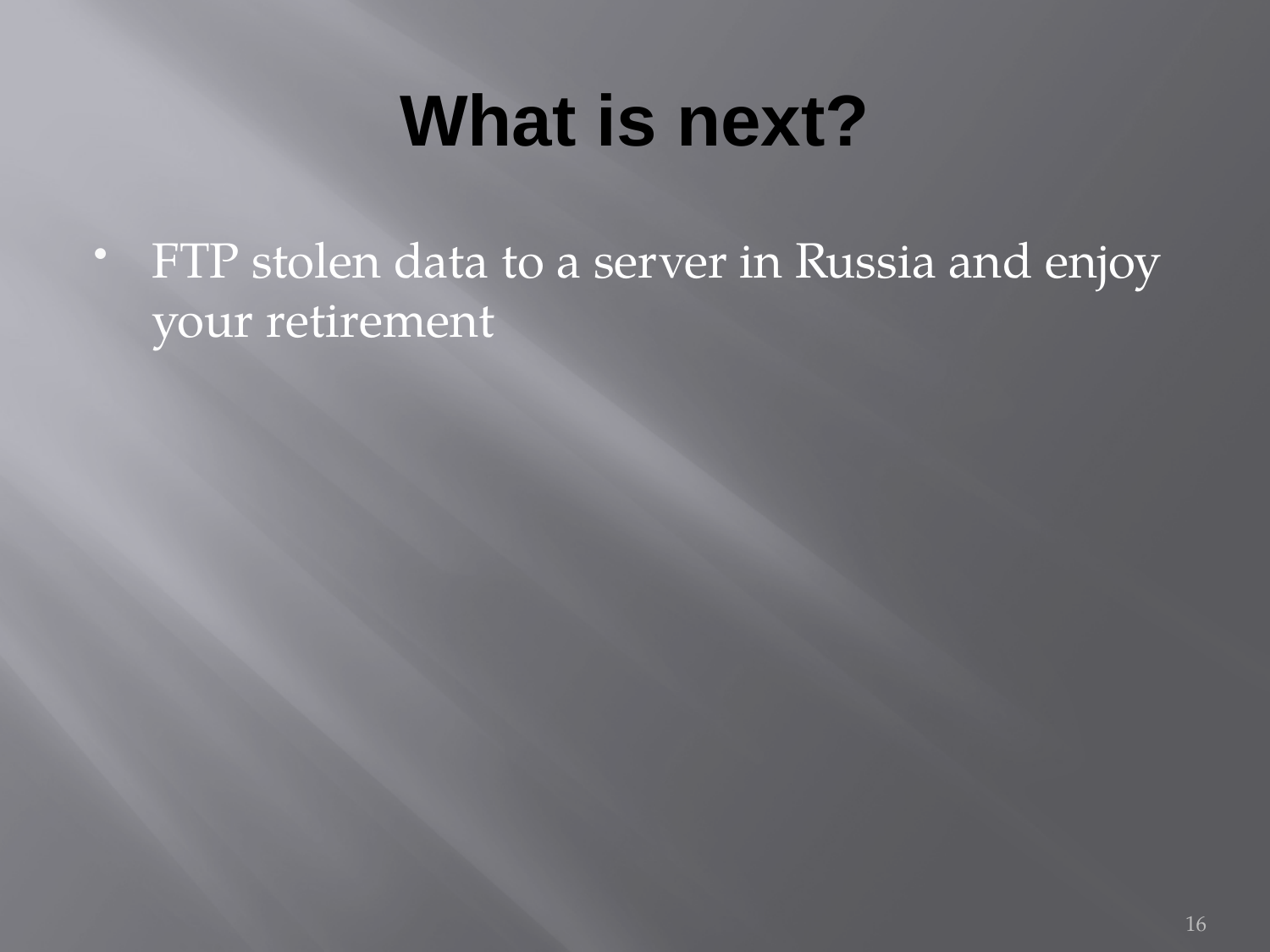

# What is next?
FTP stolen data to a server in Russia and enjoy your retirement
16